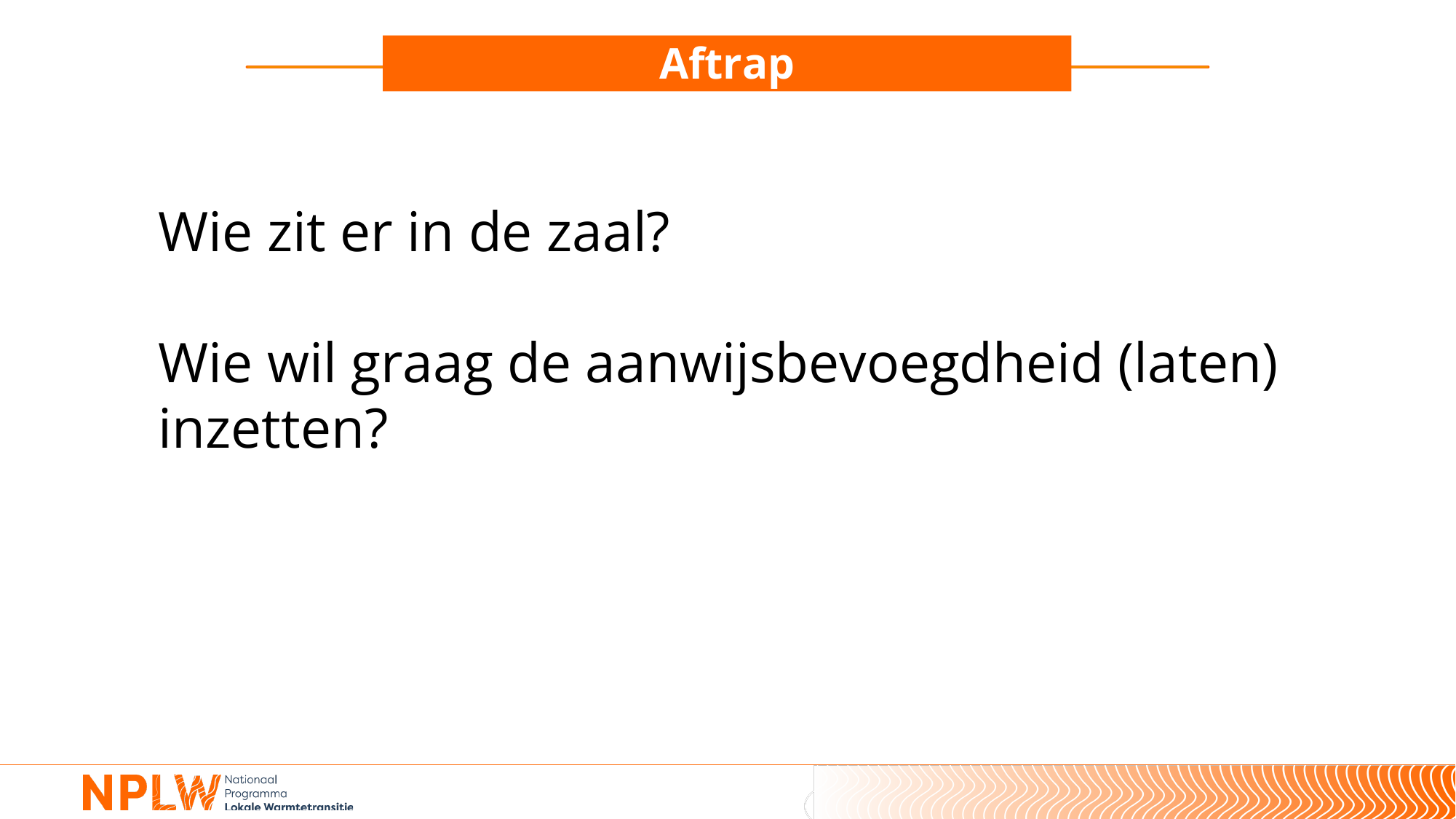

# Aftrap
Wie zit er in de zaal?

Wie wil graag de aanwijsbevoegdheid (laten) inzetten?